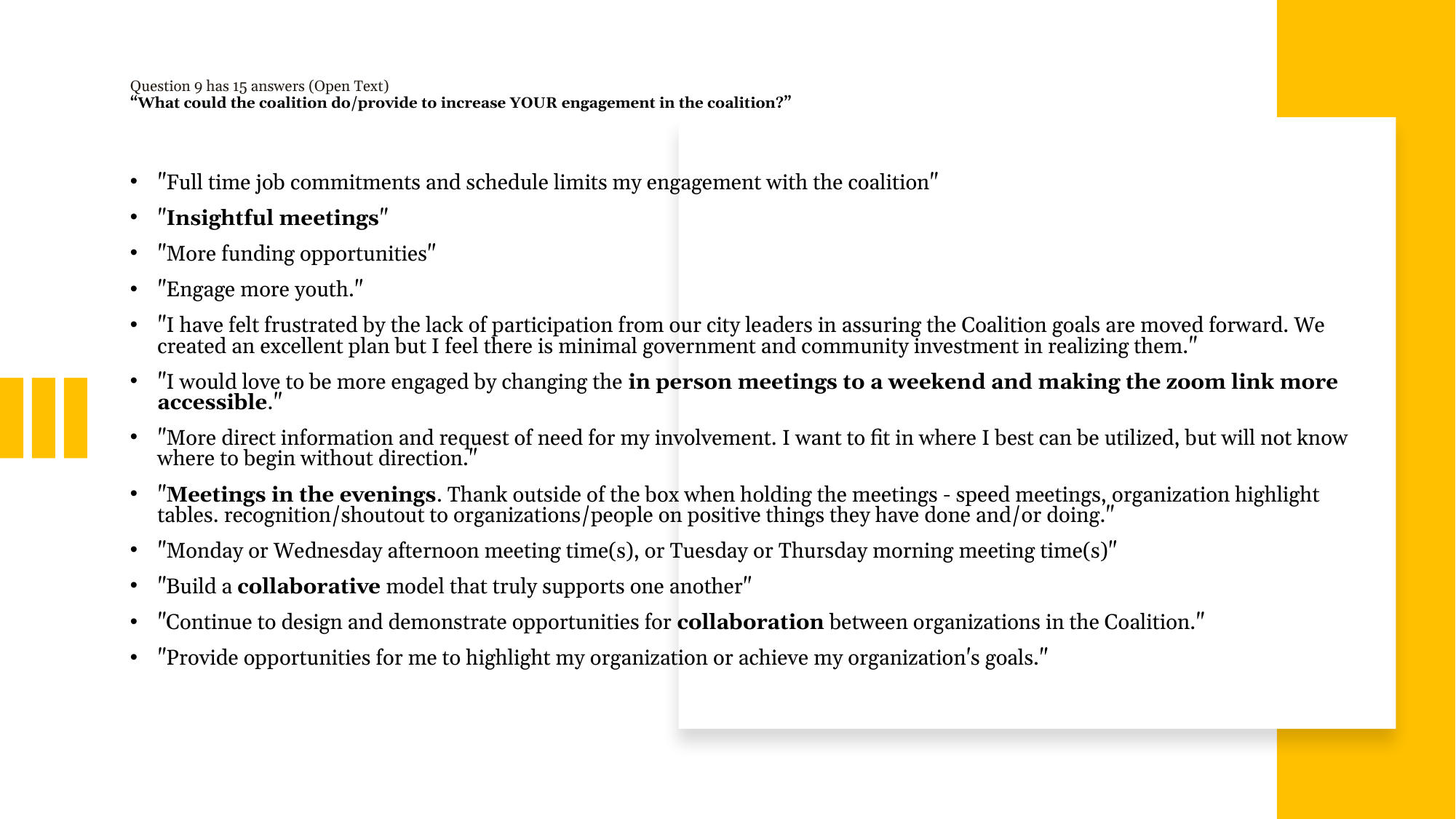

# Question 9 has 15 answers (Open Text) “What could the coalition do/provide to increase YOUR engagement in the coalition?”

"Full time job commitments and schedule limits my engagement with the coalition"
"Insightful meetings"
"More funding opportunities"
"Engage more youth."
"I have felt frustrated by the lack of participation from our city leaders in assuring the Coalition goals are moved forward. We created an excellent plan but I feel there is minimal government and community investment in realizing them."
"I would love to be more engaged by changing the in person meetings to a weekend and making the zoom link more accessible."
"More direct information and request of need for my involvement. I want to fit in where I best can be utilized, but will not know where to begin without direction."
"Meetings in the evenings. Thank outside of the box when holding the meetings - speed meetings, organization highlight tables. recognition/shoutout to organizations/people on positive things they have done and/or doing."
"Monday or Wednesday afternoon meeting time(s), or Tuesday or Thursday morning meeting time(s)"
"Build a collaborative model that truly supports one another"
"Continue to design and demonstrate opportunities for collaboration between organizations in the Coalition."
"Provide opportunities for me to highlight my organization or achieve my organization's goals."